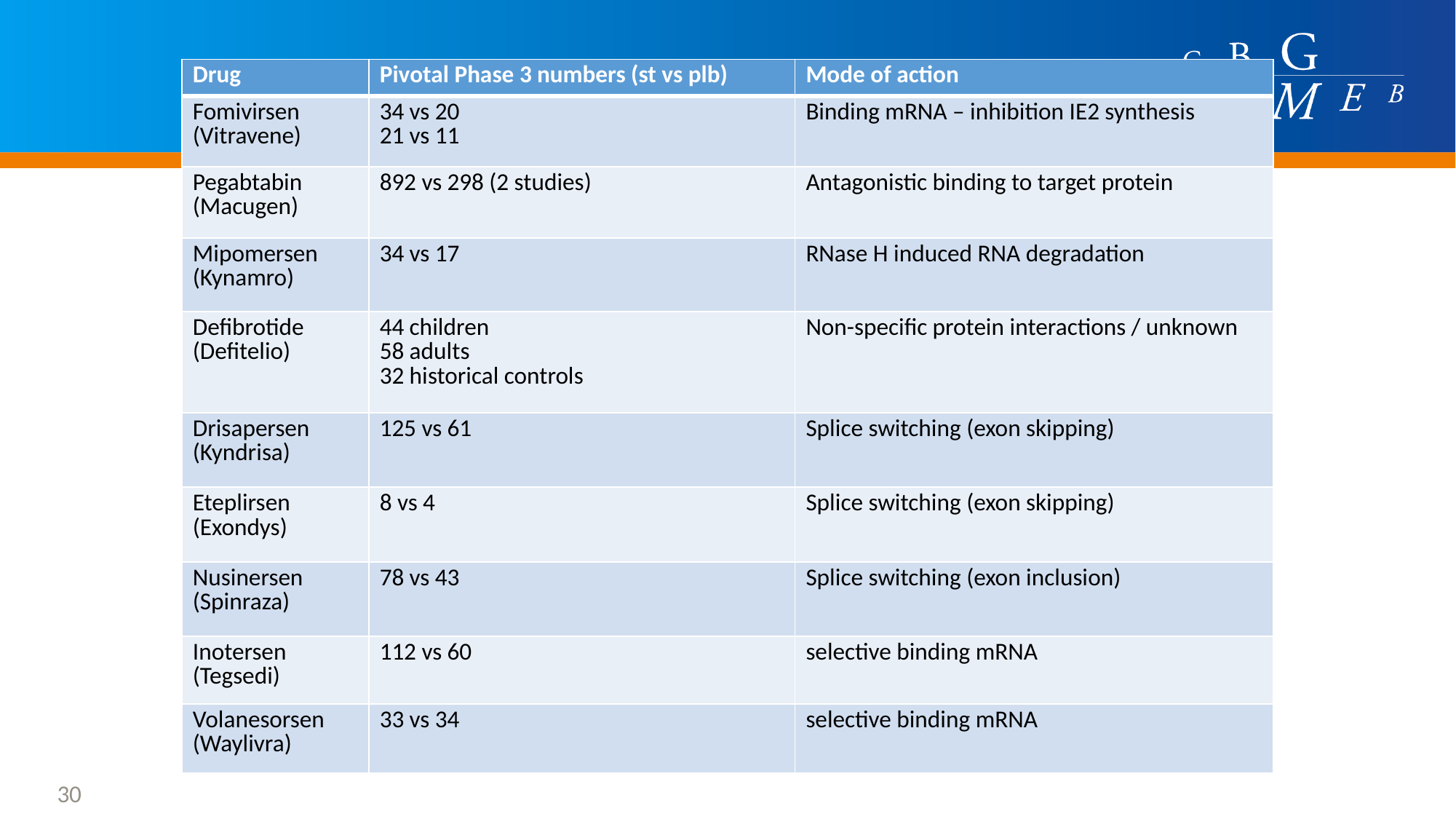

#
| Drug | Pivotal Phase 3 numbers (st vs plb) | Mode of action |
| --- | --- | --- |
| Fomivirsen (Vitravene) | 34 vs 20 21 vs 11 | Binding mRNA – inhibition IE2 synthesis |
| Pegabtabin (Macugen) | 892 vs 298 (2 studies) | Antagonistic binding to target protein |
| Mipomersen (Kynamro) | 34 vs 17 | RNase H induced RNA degradation |
| Defibrotide (Defitelio) | 44 children 58 adults 32 historical controls | Non-specific protein interactions / unknown |
| Drisapersen (Kyndrisa) | 125 vs 61 | Splice switching (exon skipping) |
| Eteplirsen (Exondys) | 8 vs 4 | Splice switching (exon skipping) |
| Nusinersen (Spinraza) | 78 vs 43 | Splice switching (exon inclusion) |
| Inotersen (Tegsedi) | 112 vs 60 | selective binding mRNA |
| Volanesorsen (Waylivra) | 33 vs 34 | selective binding mRNA |
30